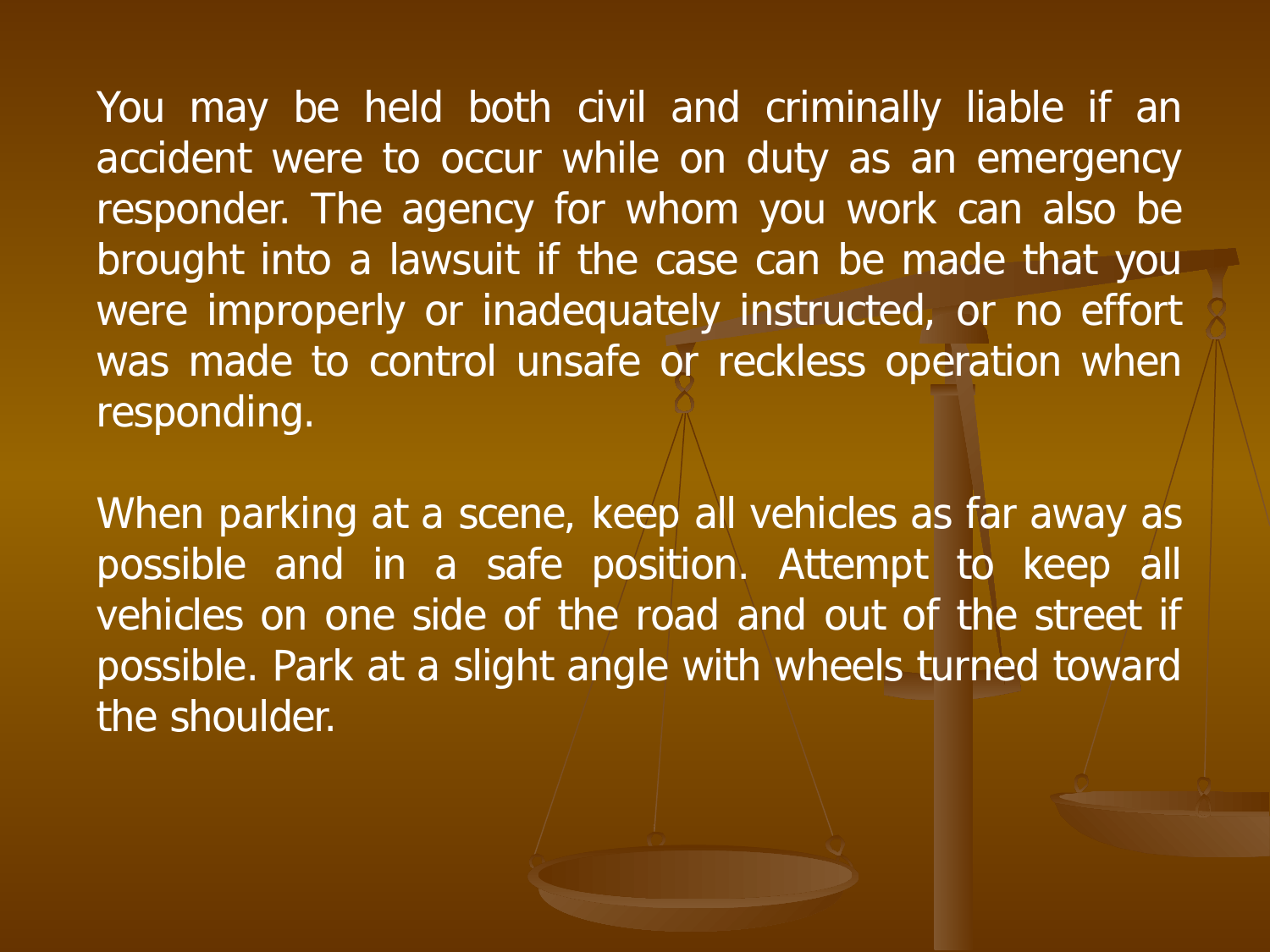

You may be held both civil and criminally liable if an accident were to occur while on duty as an emergency responder. The agency for whom you work can also be brought into a lawsuit if the case can be made that you were improperly or inadequately instructed, or no effort was made to control unsafe or reckless operation when responding.

When parking at a scene, keep all vehicles as far away as possible and in a safe position. Attempt to keep all vehicles on one side of the road and out of the street if possible. Park at a slight angle with wheels turned toward the shoulder.